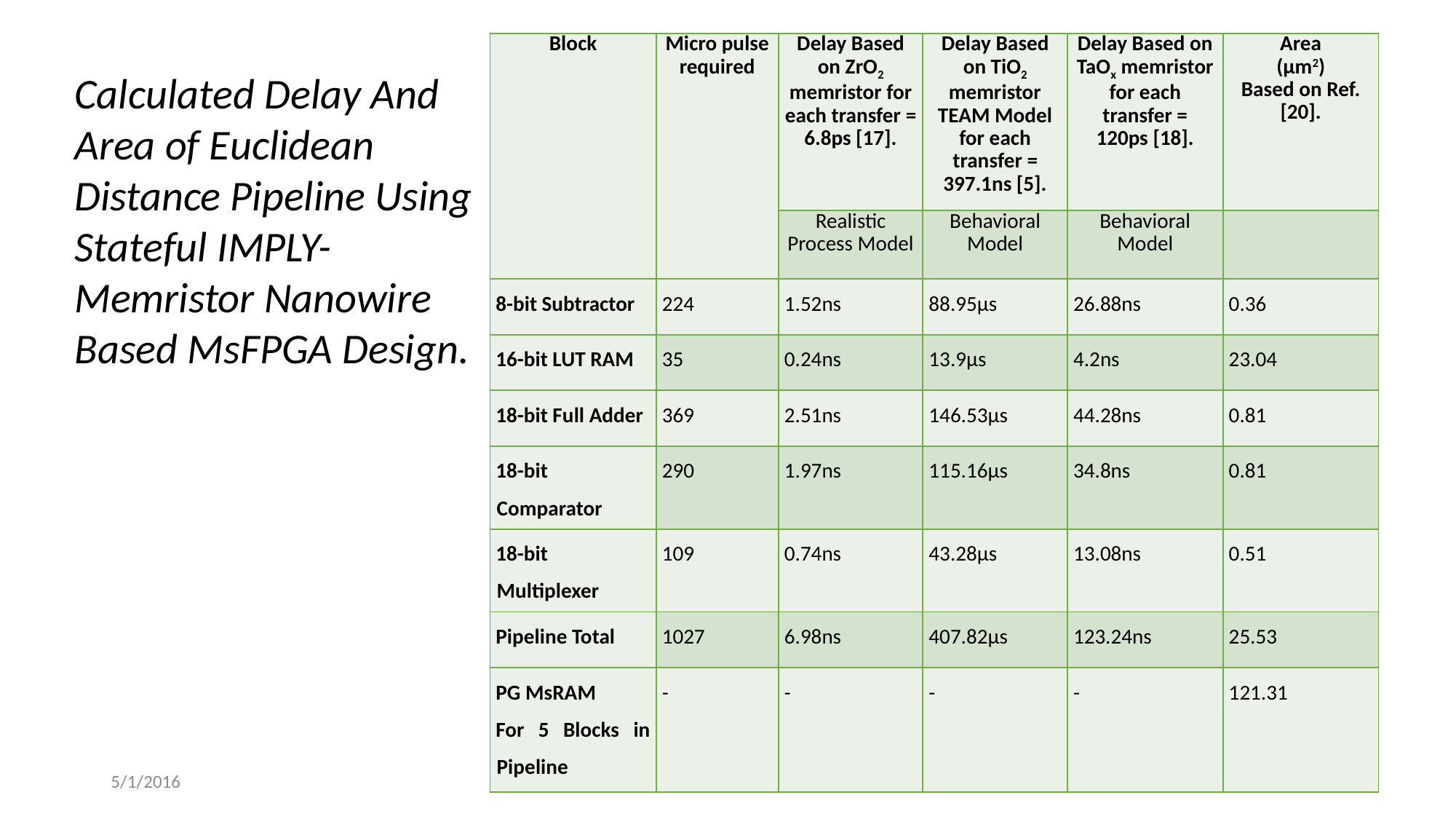

| Block | Micro pulse required | Delay Based on ZrO2 memristor for each transfer = 6.8ps [17]. | Delay Based on TiO2 memristor TEAM Model for each transfer = 397.1ns [5]. | Delay Based on TaOx memristor for each transfer = 120ps [18]. | Area (µm2) Based on Ref. [20]. |
| --- | --- | --- | --- | --- | --- |
|  |  | Realistic Process Model | Behavioral Model | Behavioral Model |  |
| 8-bit Subtractor | 224 | 1.52ns | 88.95µs | 26.88ns | 0.36 |
| 16-bit LUT RAM | 35 | 0.24ns | 13.9µs | 4.2ns | 23.04 |
| 18-bit Full Adder | 369 | 2.51ns | 146.53µs | 44.28ns | 0.81 |
| 18-bit Comparator | 290 | 1.97ns | 115.16µs | 34.8ns | 0.81 |
| 18-bit Multiplexer | 109 | 0.74ns | 43.28µs | 13.08ns | 0.51 |
| Pipeline Total | 1027 | 6.98ns | 407.82µs | 123.24ns | 25.53 |
| PG MsRAM For 5 Blocks in Pipeline | - | - | - | - | 121.31 |
Calculated Delay And Area of Euclidean Distance Pipeline Using Stateful IMPLY-Memristor Nanowire Based MsFPGA Design.

5/1/2016
44